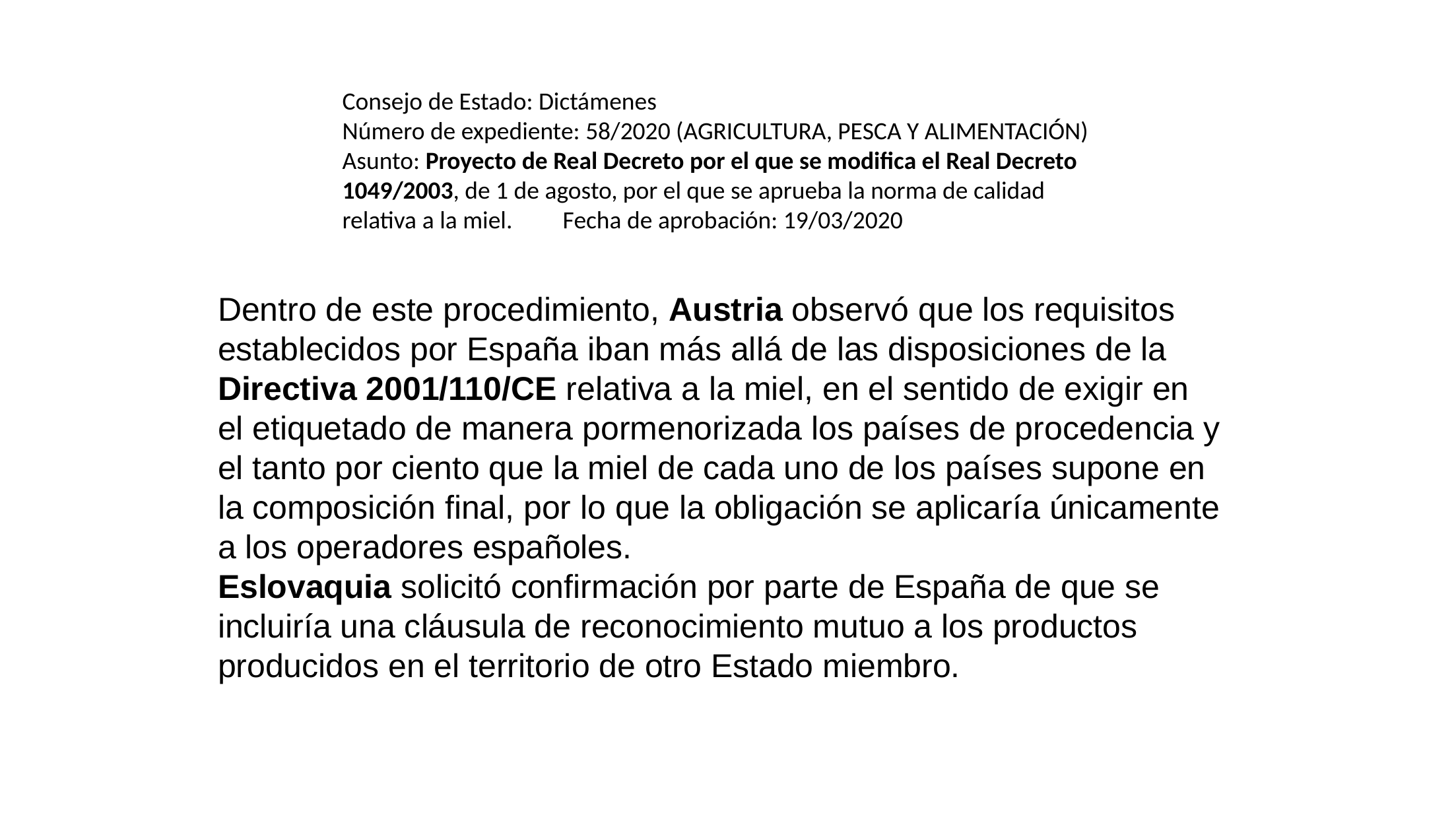

Consejo de Estado: Dictámenes
Número de expediente: 58/2020 (AGRICULTURA, PESCA Y ALIMENTACIÓN)
Asunto: Proyecto de Real Decreto por el que se modifica el Real Decreto 1049/2003, de 1 de agosto, por el que se aprueba la norma de calidad relativa a la miel.         Fecha de aprobación: 19/03/2020
Dentro de este procedimiento, Austria observó que los requisitos establecidos por España iban más allá de las disposiciones de la Directiva 2001/110/CE relativa a la miel, en el sentido de exigir en el etiquetado de manera pormenorizada los países de procedencia y el tanto por ciento que la miel de cada uno de los países supone en la composición final, por lo que la obligación se aplicaría únicamente a los operadores españoles.
Eslovaquia solicitó confirmación por parte de España de que se incluiría una cláusula de reconocimiento mutuo a los productos producidos en el territorio de otro Estado miembro.